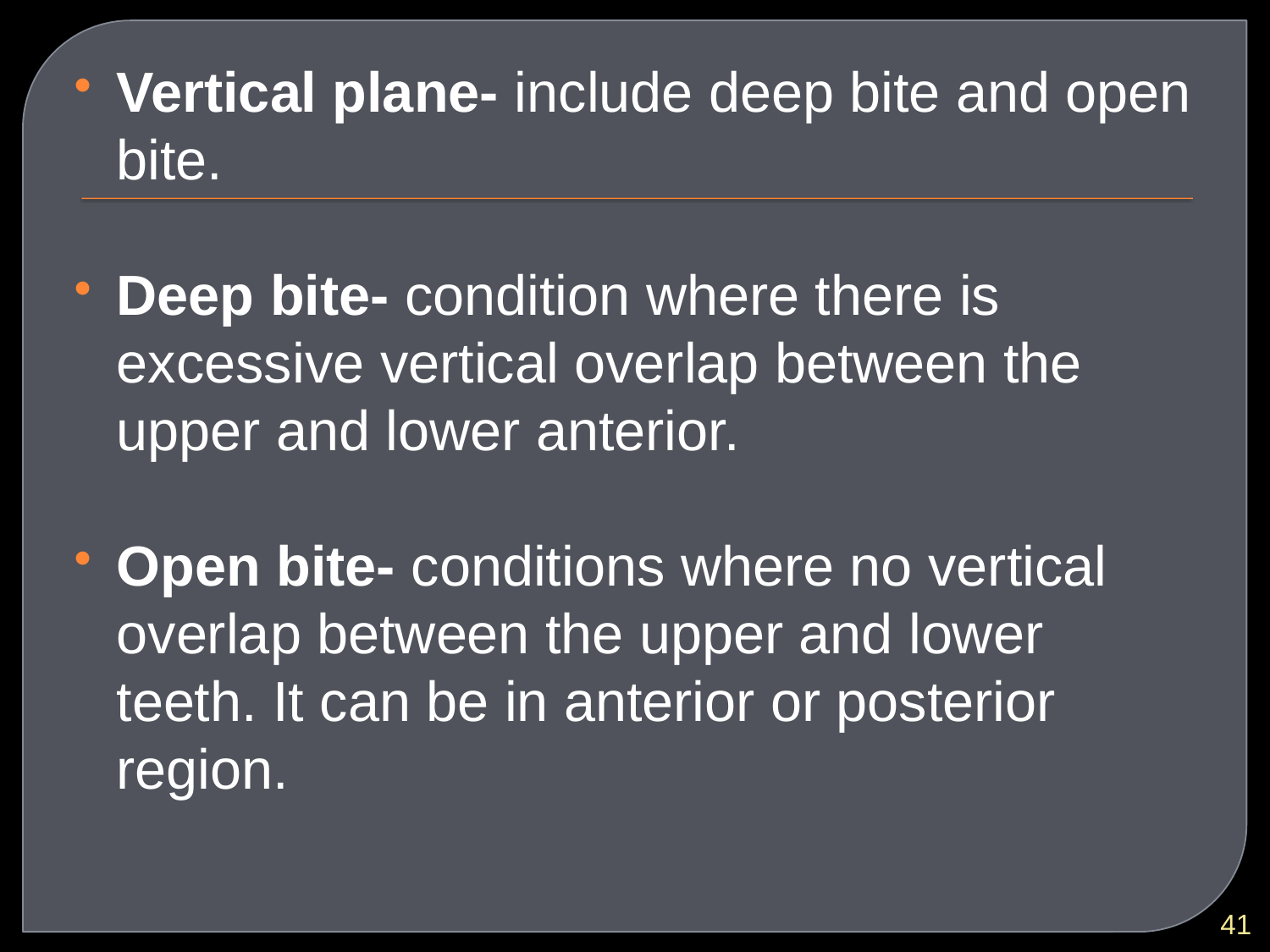

Vertical plane- include deep bite and open bite.

Deep bite- condition where there is excessive vertical overlap between the upper and lower anterior.

Open bite- conditions where no vertical overlap between the upper and lower teeth. It can be in anterior or posterior region.
41